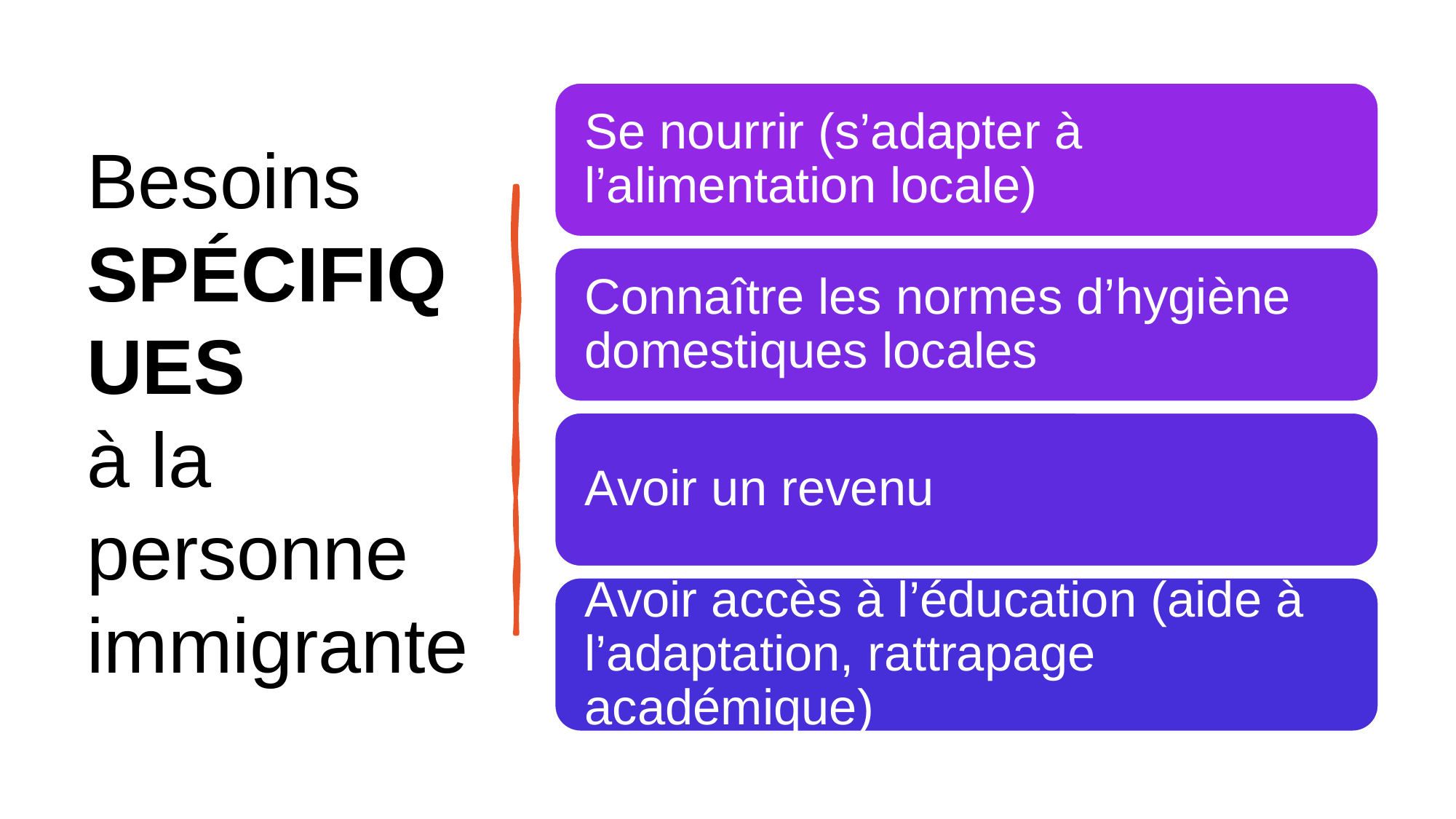

Se nourrir (s’adapter à l’alimentation locale)
Connaître les normes d’hygiène domestiques locales
Avoir un revenu
Avoir accès à l’éducation (aide à l’adaptation, rattrapage académique)
# Besoins SPÉCIFIQUES à la personne immigrante